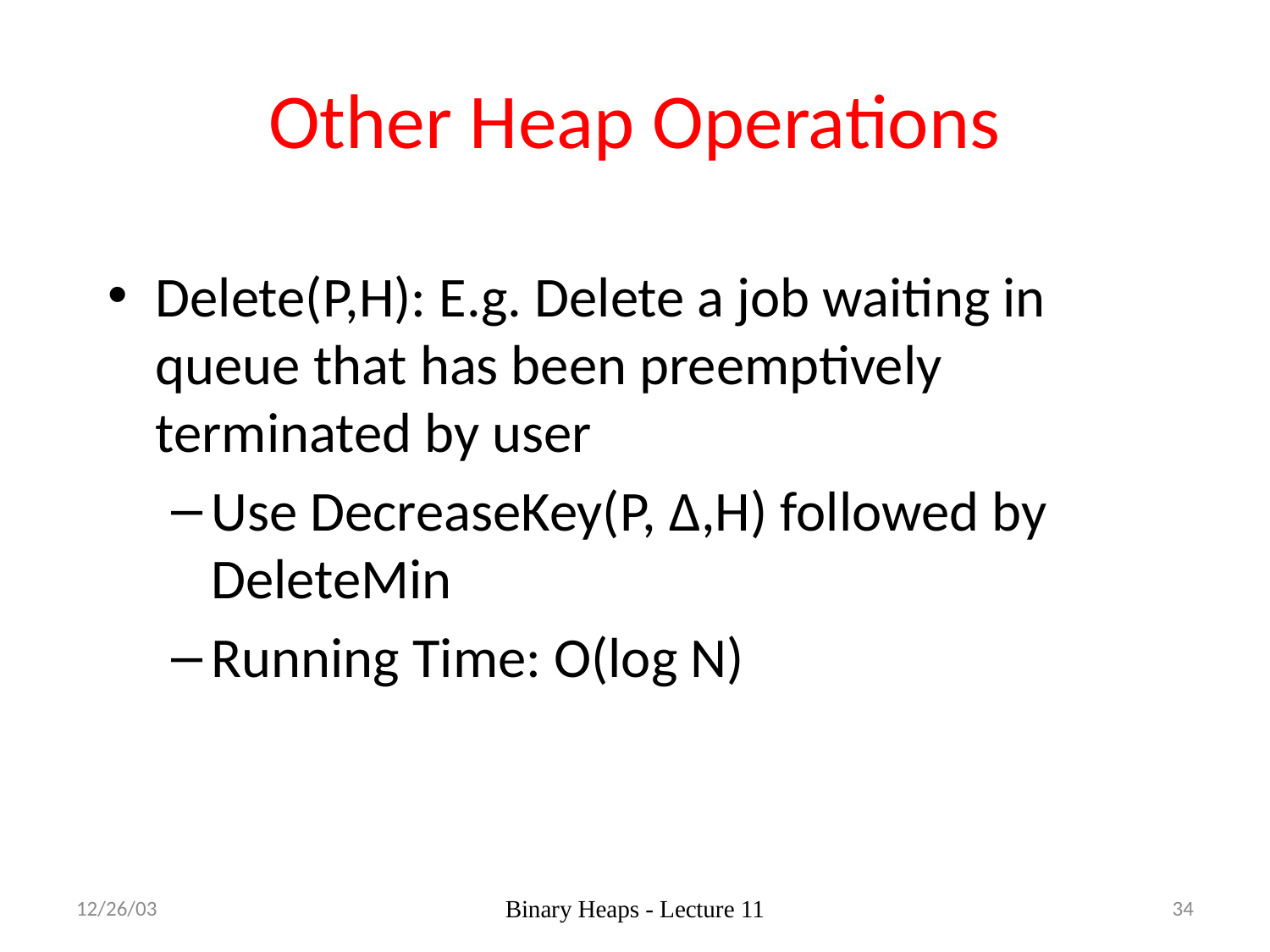

# Other Heap Operations
Delete(P,H): E.g. Delete a job waiting in queue that has been preemptively terminated by user
Use DecreaseKey(P, Δ,H) followed by DeleteMin
Running Time: O(log N)
12/26/03
Binary Heaps - Lecture 11
34